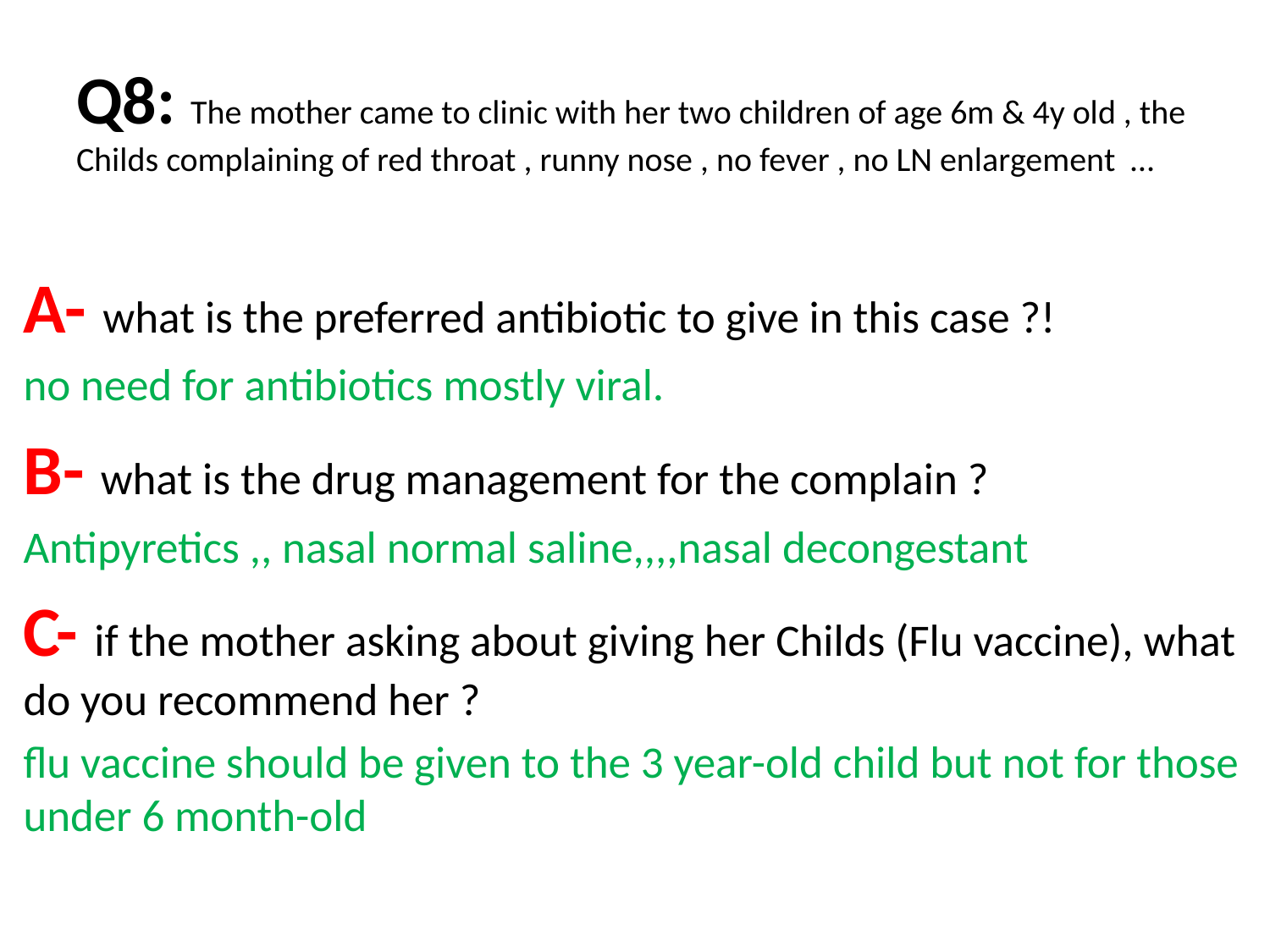

# Q8: The mother came to clinic with her two children of age 6m & 4y old , the Childs complaining of red throat , runny nose , no fever , no LN enlargement  …
A- what is the preferred antibiotic to give in this case ?!
no need for antibiotics mostly viral.
B- what is the drug management for the complain ?
Antipyretics ,, nasal normal saline,,,,nasal decongestant
C- if the mother asking about giving her Childs (Flu vaccine), what do you recommend her ?
flu vaccine should be given to the 3 year-old child but not for those under 6 month-old